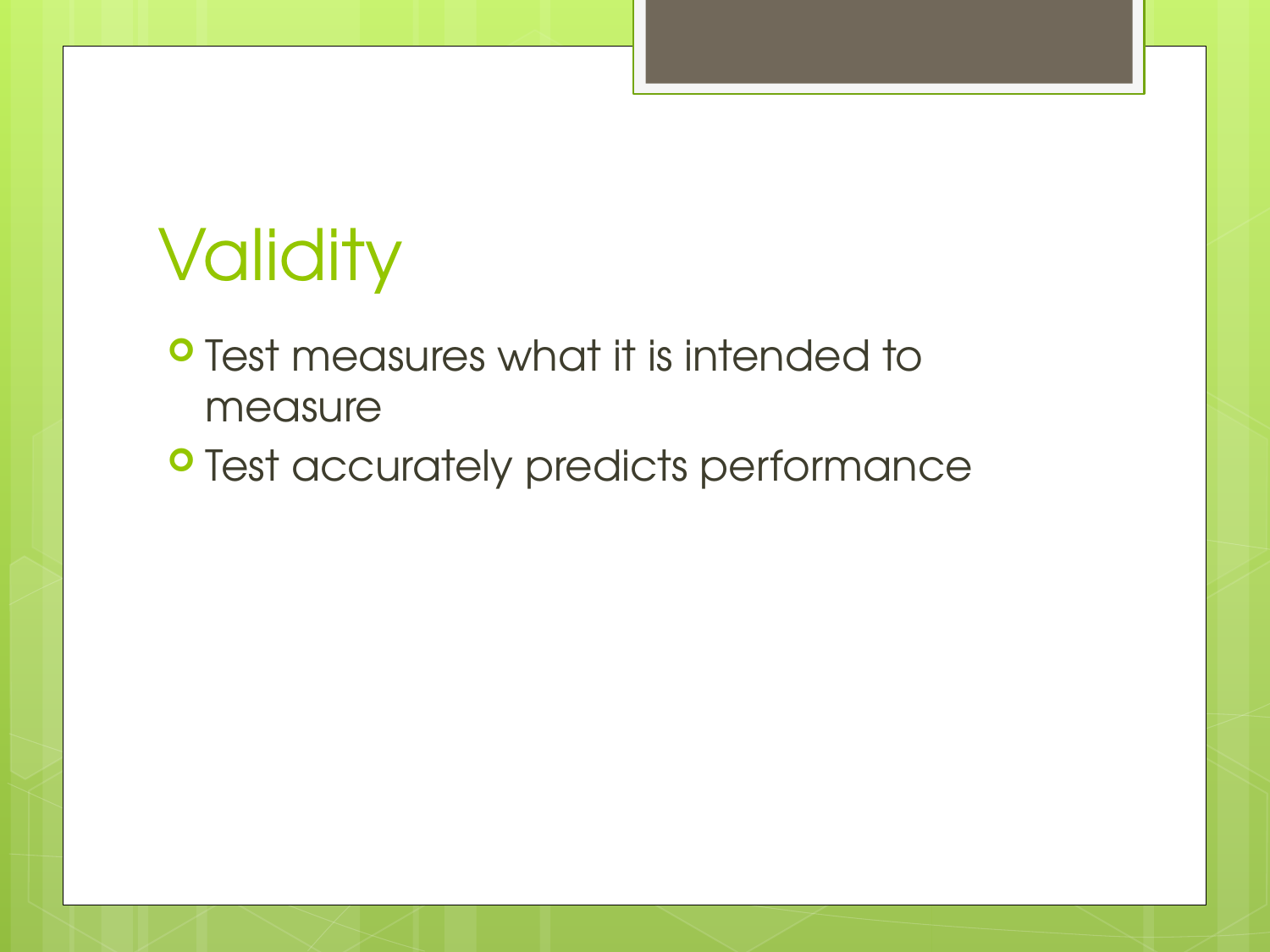

# Validity
Test measures what it is intended to measure
Test accurately predicts performance